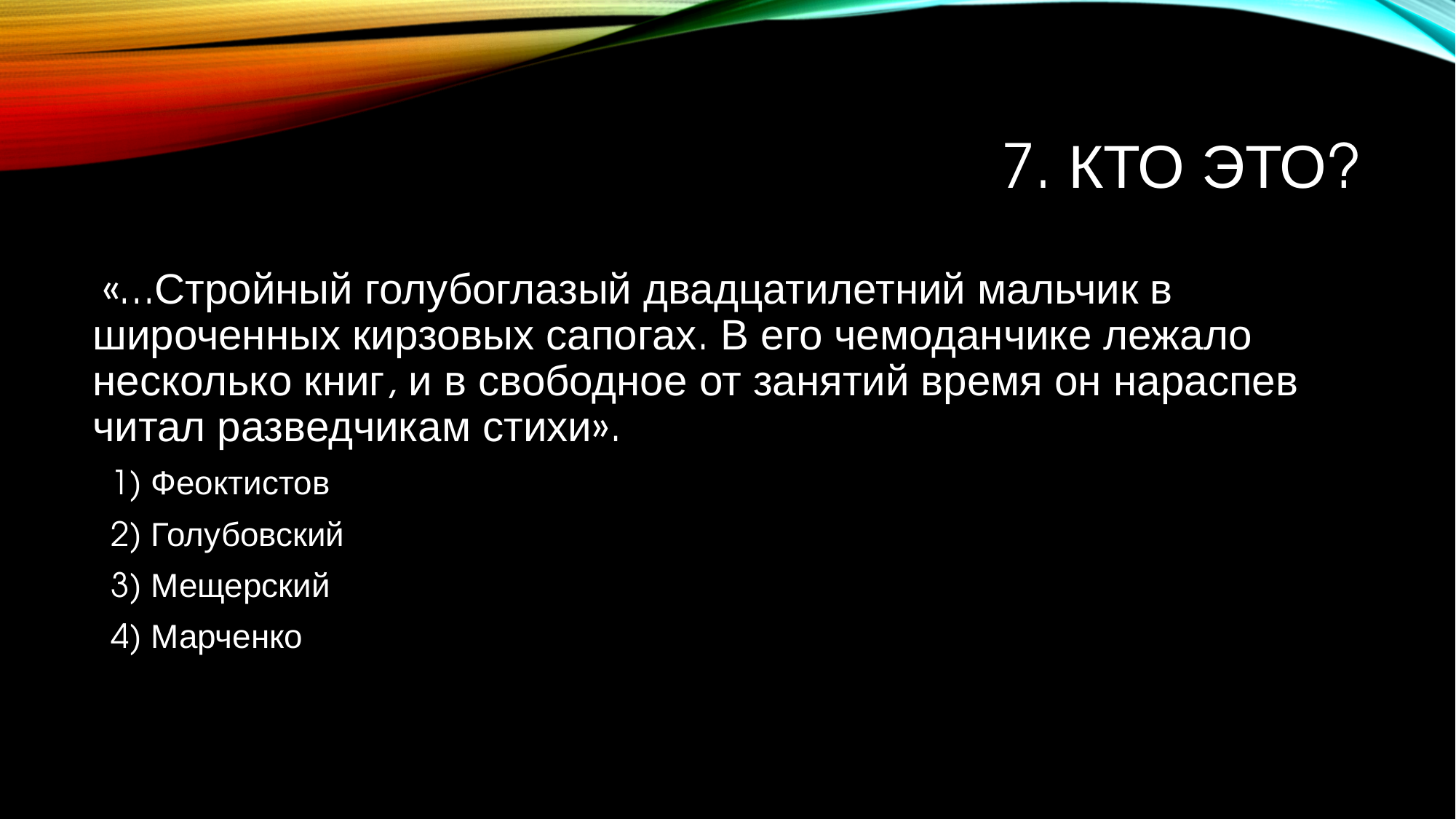

# 7. Кто это?
 «…Стройный голубоглазый двадцатилетний мальчик в широченных кирзовых сапогах. В его чемоданчике лежало несколько книг, и в свободное от занятий время он нараспев читал разведчикам стихи».
  1) Феоктистов
  2) Голубовский
  3) Мещерский
  4) Марченко